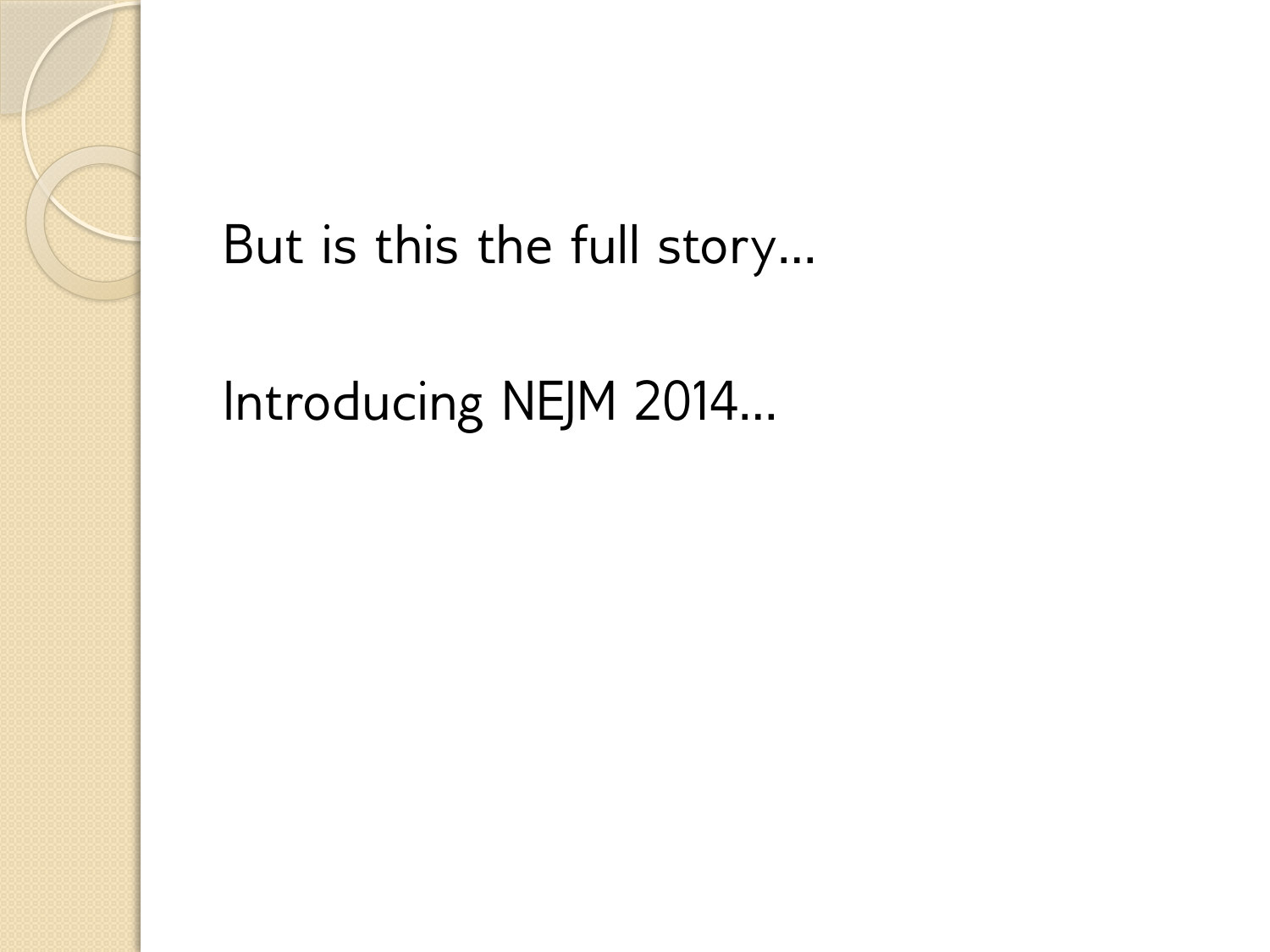

But is this the full story…

Introducing NEJM 2014…